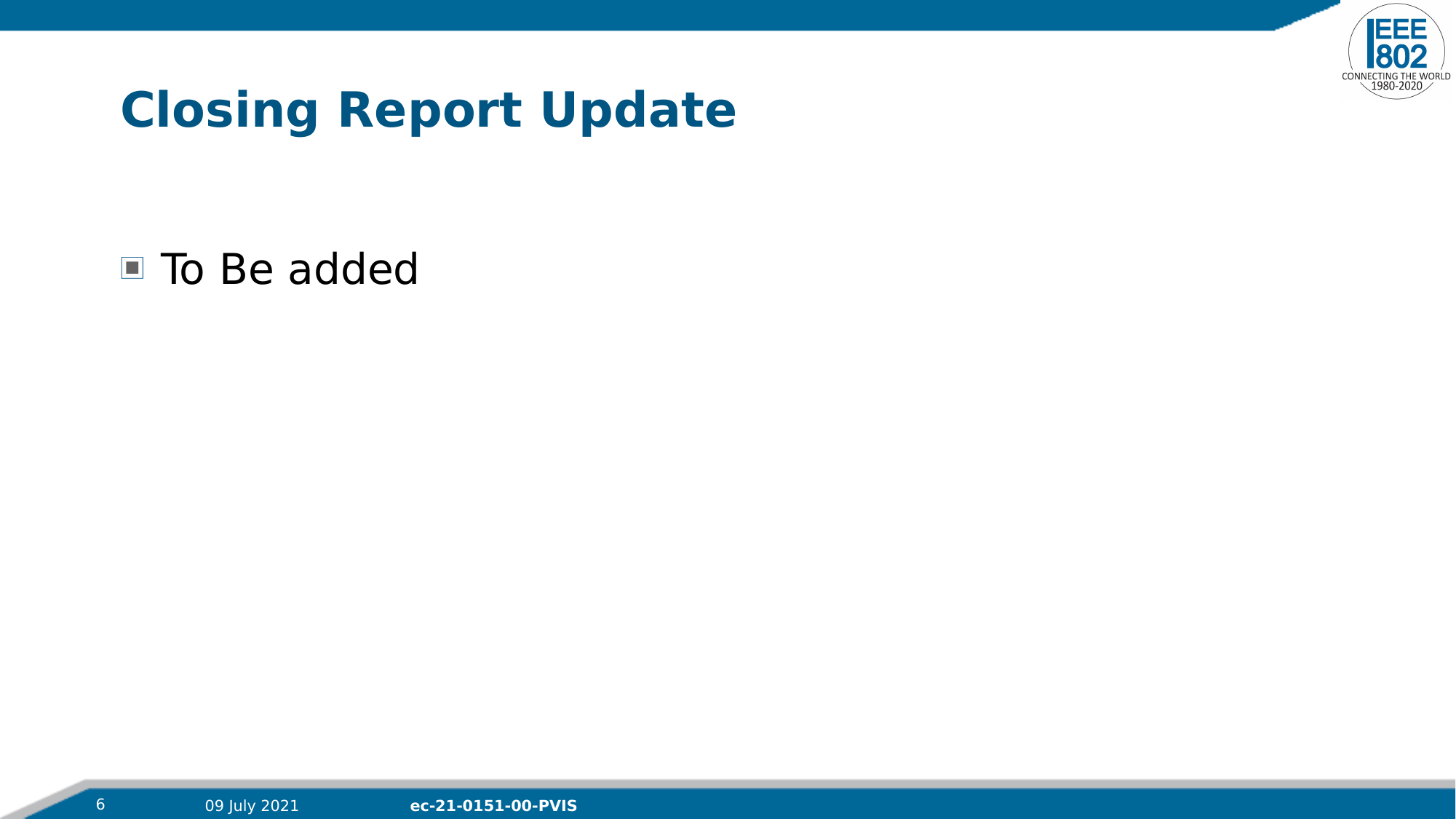

# Closing Report Update
To Be added

6
09 July 2021